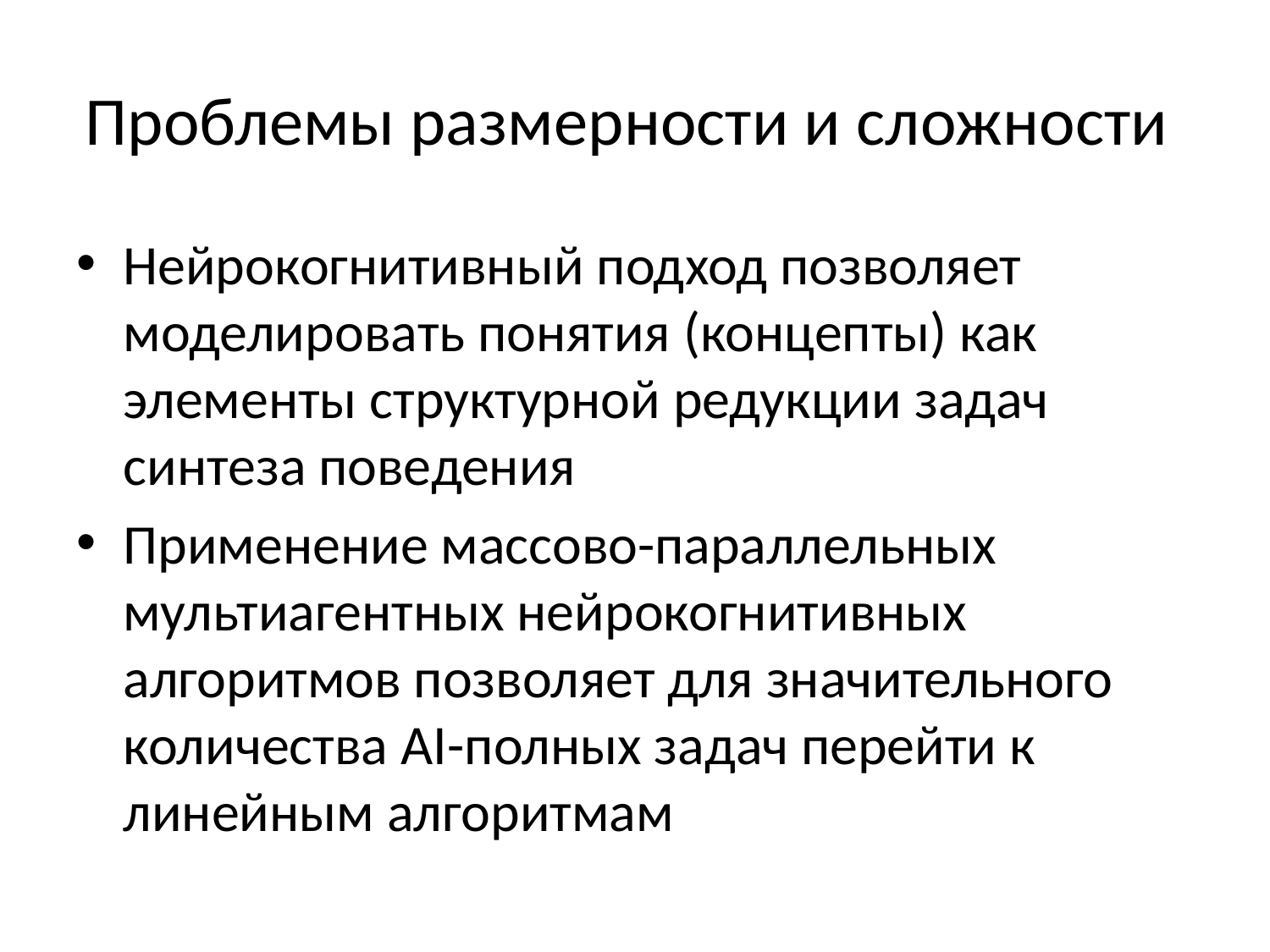

# Проблемы размерности и сложности
Нейрокогнитивный подход позволяет моделировать понятия (концепты) как элементы структурной редукции задач синтеза поведения
Применение массово-параллельных мультиагентных нейрокогнитивных алгоритмов позволяет для значительного количества AI-полных задач перейти к линейным алгоритмам